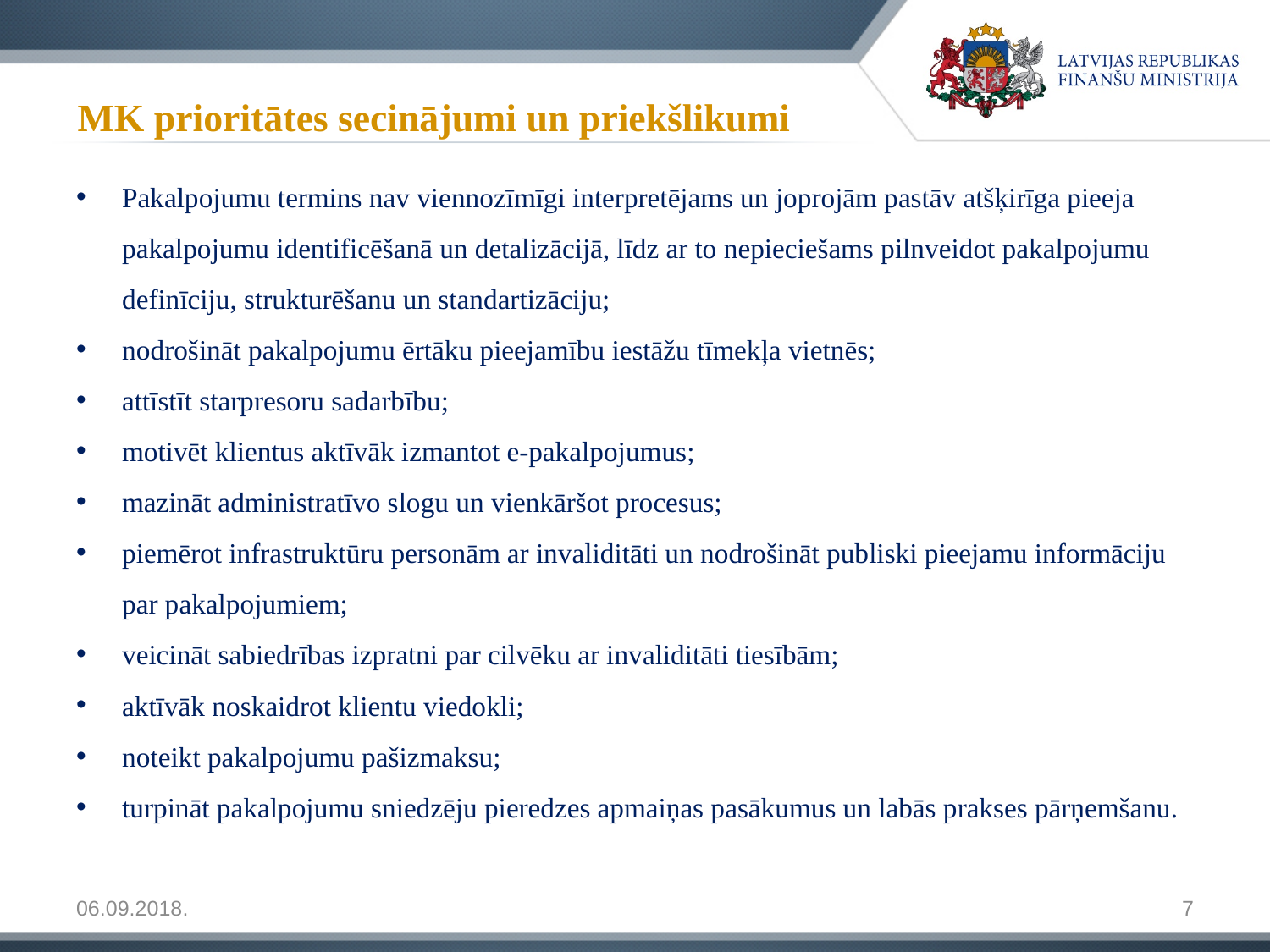

# MK prioritātes secinājumi un priekšlikumi
Pakalpojumu termins nav viennozīmīgi interpretējams un joprojām pastāv atšķirīga pieeja pakalpojumu identificēšanā un detalizācijā, līdz ar to nepieciešams pilnveidot pakalpojumu definīciju, strukturēšanu un standartizāciju;
nodrošināt pakalpojumu ērtāku pieejamību iestāžu tīmekļa vietnēs;
attīstīt starpresoru sadarbību;
motivēt klientus aktīvāk izmantot e-pakalpojumus;
mazināt administratīvo slogu un vienkāršot procesus;
piemērot infrastruktūru personām ar invaliditāti un nodrošināt publiski pieejamu informāciju par pakalpojumiem;
veicināt sabiedrības izpratni par cilvēku ar invaliditāti tiesībām;
aktīvāk noskaidrot klientu viedokli;
noteikt pakalpojumu pašizmaksu;
turpināt pakalpojumu sniedzēju pieredzes apmaiņas pasākumus un labās prakses pārņemšanu.

06.09.2018.
7